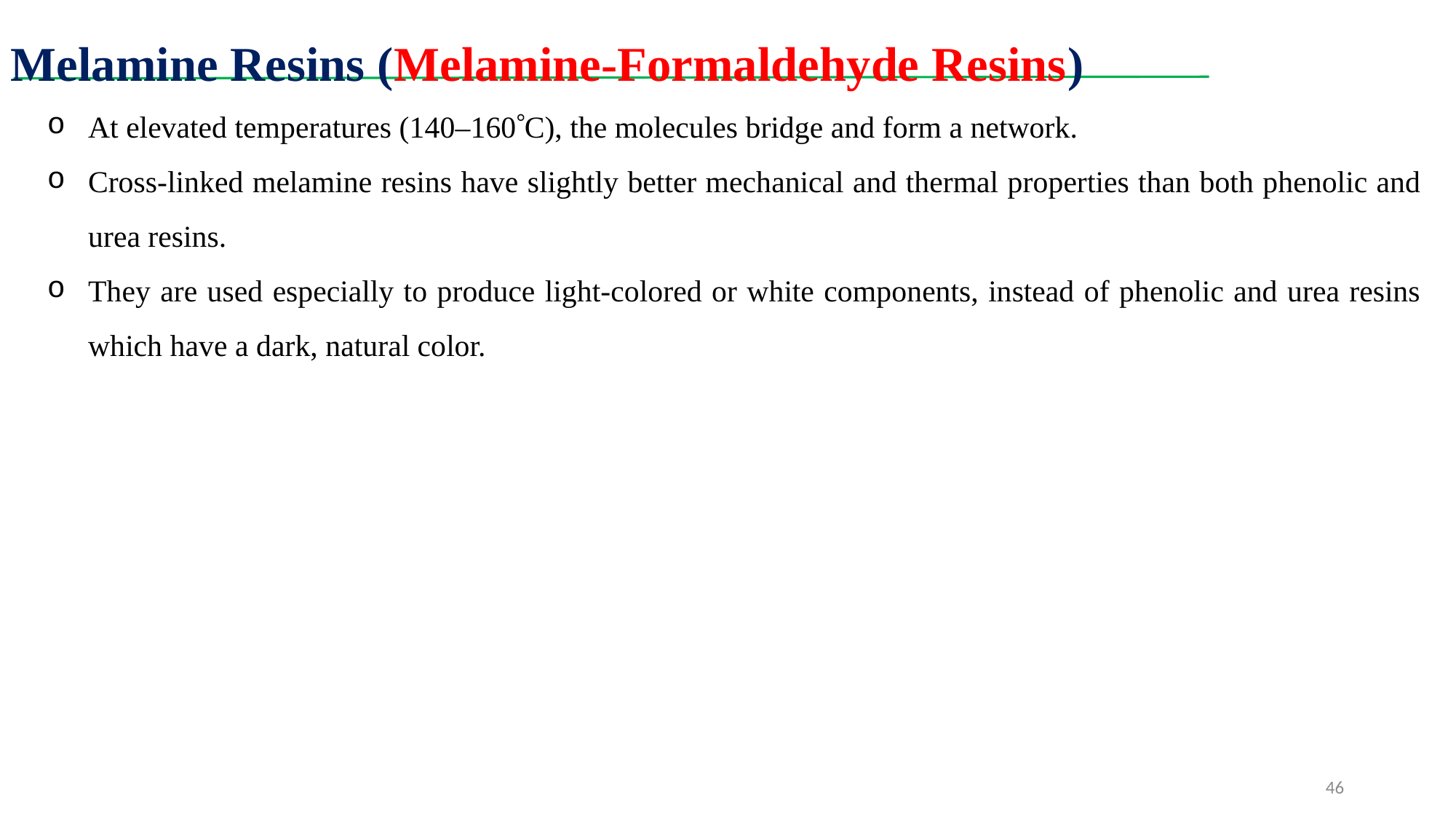

Melamine Resins (Melamine-Formaldehyde Resins)
At elevated temperatures (140–160°C), the molecules bridge and form a network.
Cross-linked melamine resins have slightly better mechanical and thermal properties than both phenolic and urea resins.
They are used especially to produce light-colored or white components, instead of phenolic and urea resins which have a dark, natural color.
46